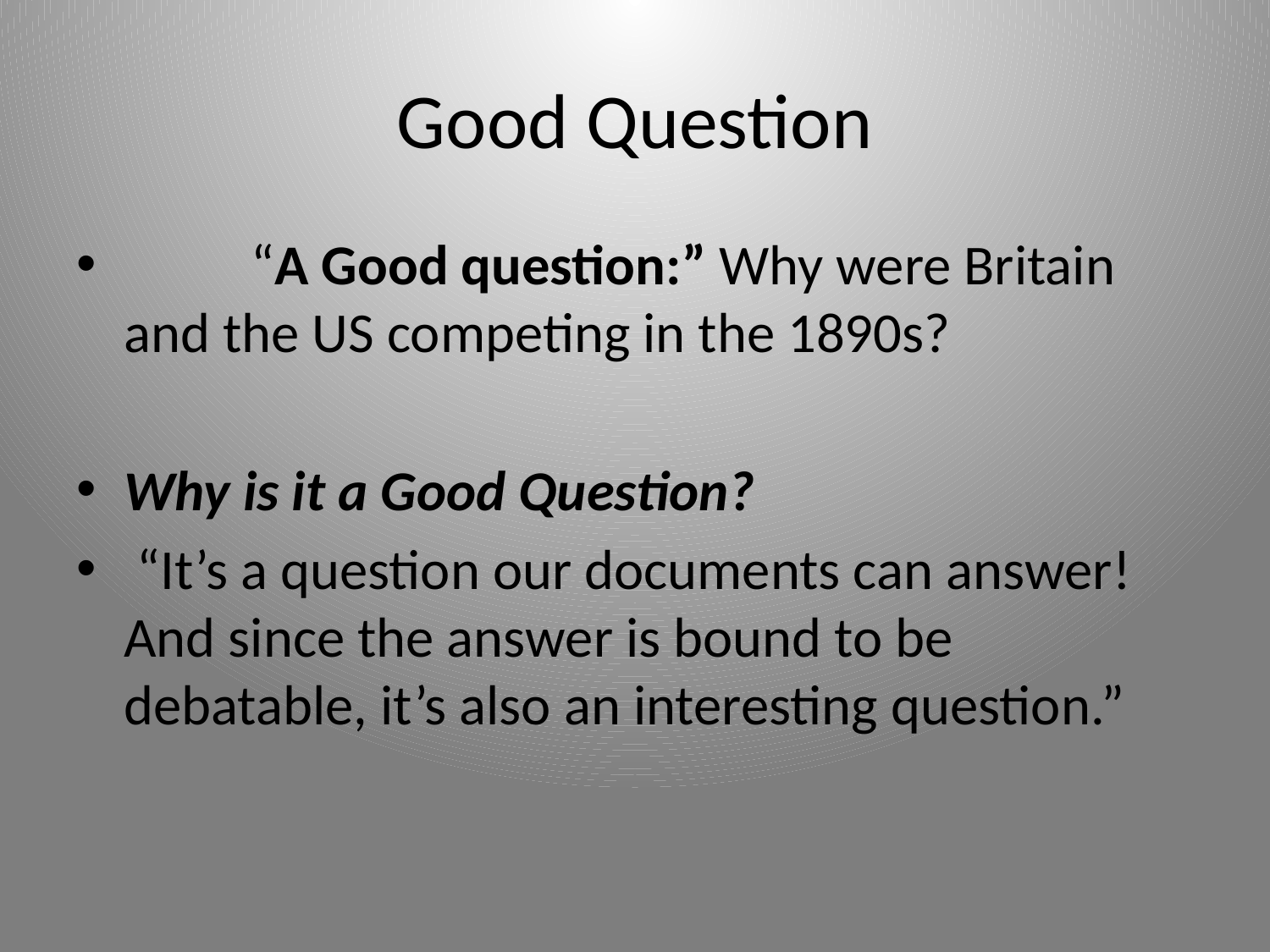

# Good Question
	“A Good question:” Why were Britain and the US competing in the 1890s?

Why is it a Good Question?
 “It’s a question our documents can answer! And since the answer is bound to be debatable, it’s also an interesting question.”